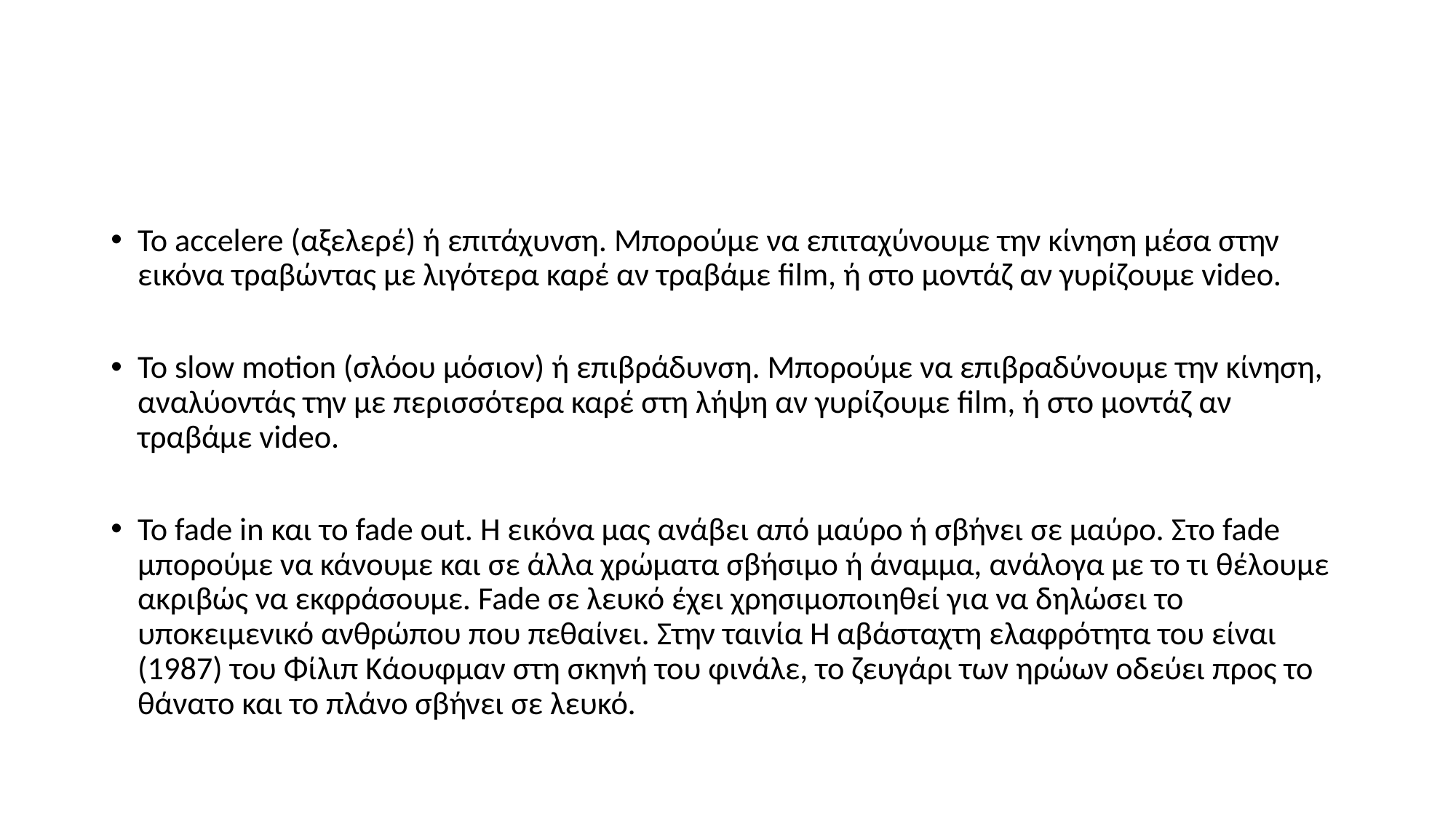

#
Το accelere (αξελερέ) ή επιτάχυνση. Μπορούμε να επιταχύνουμε την κίνηση μέσα στην εικόνα τραβώντας με λιγότερα καρέ αν τραβάμε film, ή στο μοντάζ αν γυρίζουμε video.

Το slow motion (σλόου μόσιον) ή επιβράδυνση. Μπορούμε να επιβραδύνουμε την κίνηση, αναλύοντάς την με περισσότερα καρέ στη λήψη αν γυρίζουμε film, ή στο μοντάζ αν τραβάμε video.

Το fade in και το fade out. Η εικόνα μας ανάβει από μαύρο ή σβήνει σε μαύρο. Στο fade μπορούμε να κάνουμε και σε άλλα χρώματα σβήσιμο ή άναμμα, ανάλογα με το τι θέλουμε ακριβώς να εκφράσουμε. Fade σε λευκό έχει χρησιμοποιηθεί για να δηλώσει το υποκειμενικό ανθρώπου που πεθαίνει. Στην ταινία Η αβάσταχτη ελαφρότητα του είναι (1987) του Φίλιπ Κάουφμαν στη σκηνή του φινάλε, το ζευγάρι των ηρώων οδεύει προς το θάνατο και το πλάνο σβήνει σε λευκό.